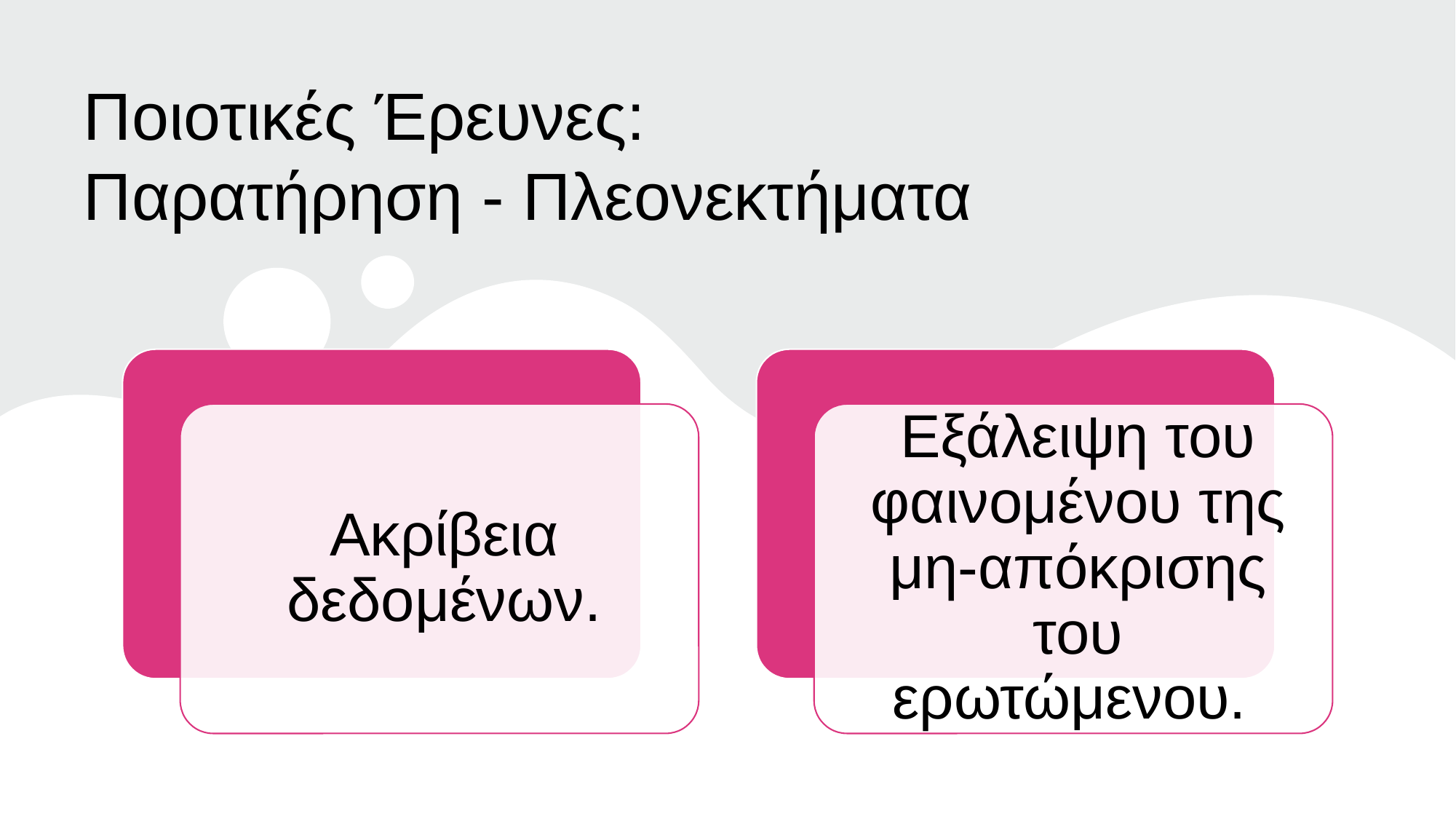

# Ποιοτικές Έρευνες: Παρατήρηση - Πλεονεκτήματα

Ακρίβεια δεδομένων.
Εξάλειψη του φαινομένου της μη-απόκρισης του ερωτώμενου.